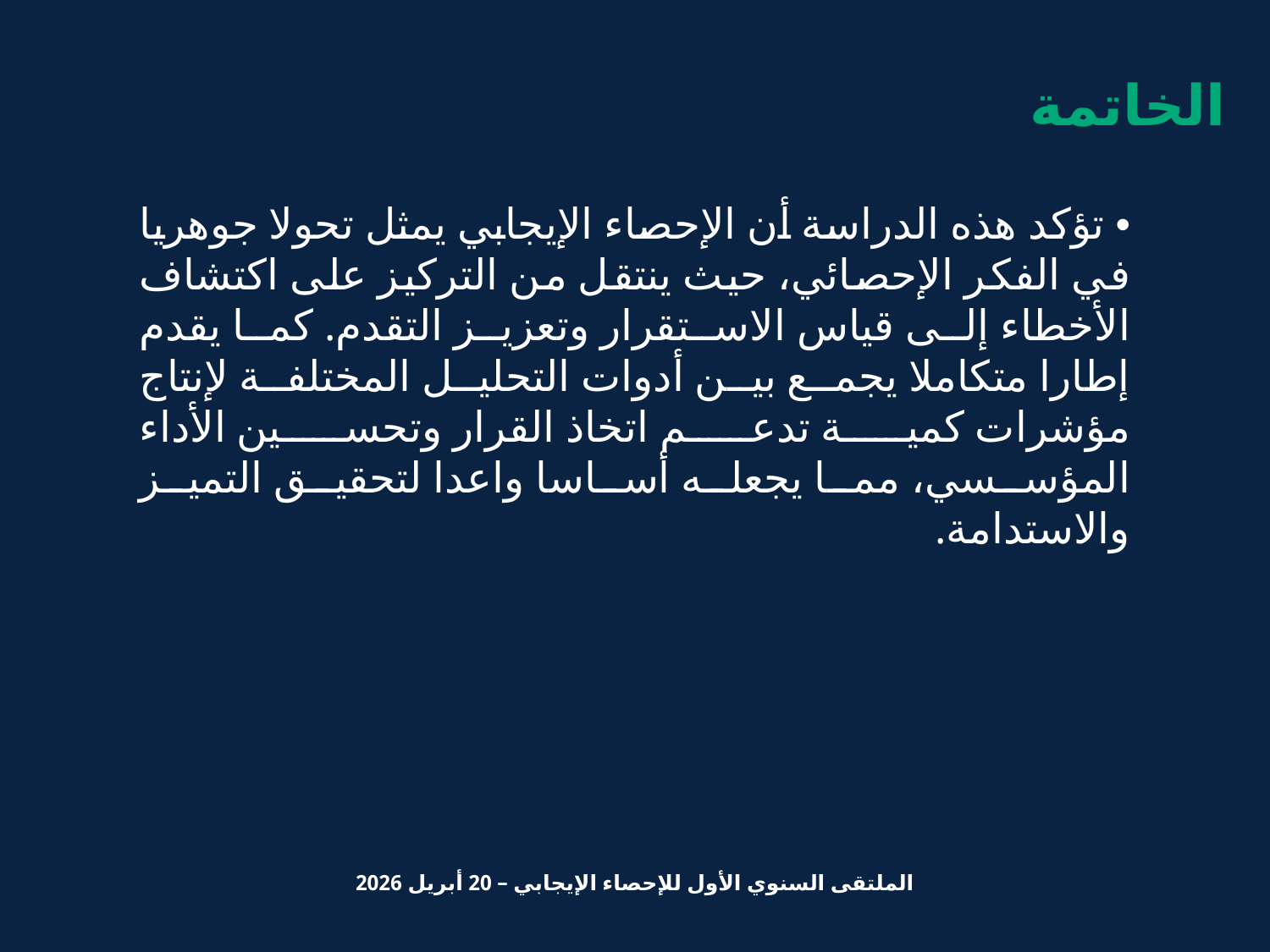

الخاتمة
• تؤكد هذه الدراسة أن الإحصاء الإيجابي يمثل تحولا جوهريا في الفكر الإحصائي، حيث ينتقل من التركيز على اكتشاف الأخطاء إلى قياس الاستقرار وتعزيز التقدم. كما يقدم إطارا متكاملا يجمع بين أدوات التحليل المختلفة لإنتاج مؤشرات كمية تدعم اتخاذ القرار وتحسين الأداء المؤسسي، مما يجعله أساسا واعدا لتحقيق التميز والاستدامة.
الملتقى السنوي الأول للإحصاء الإيجابي – 20 أبريل 2026